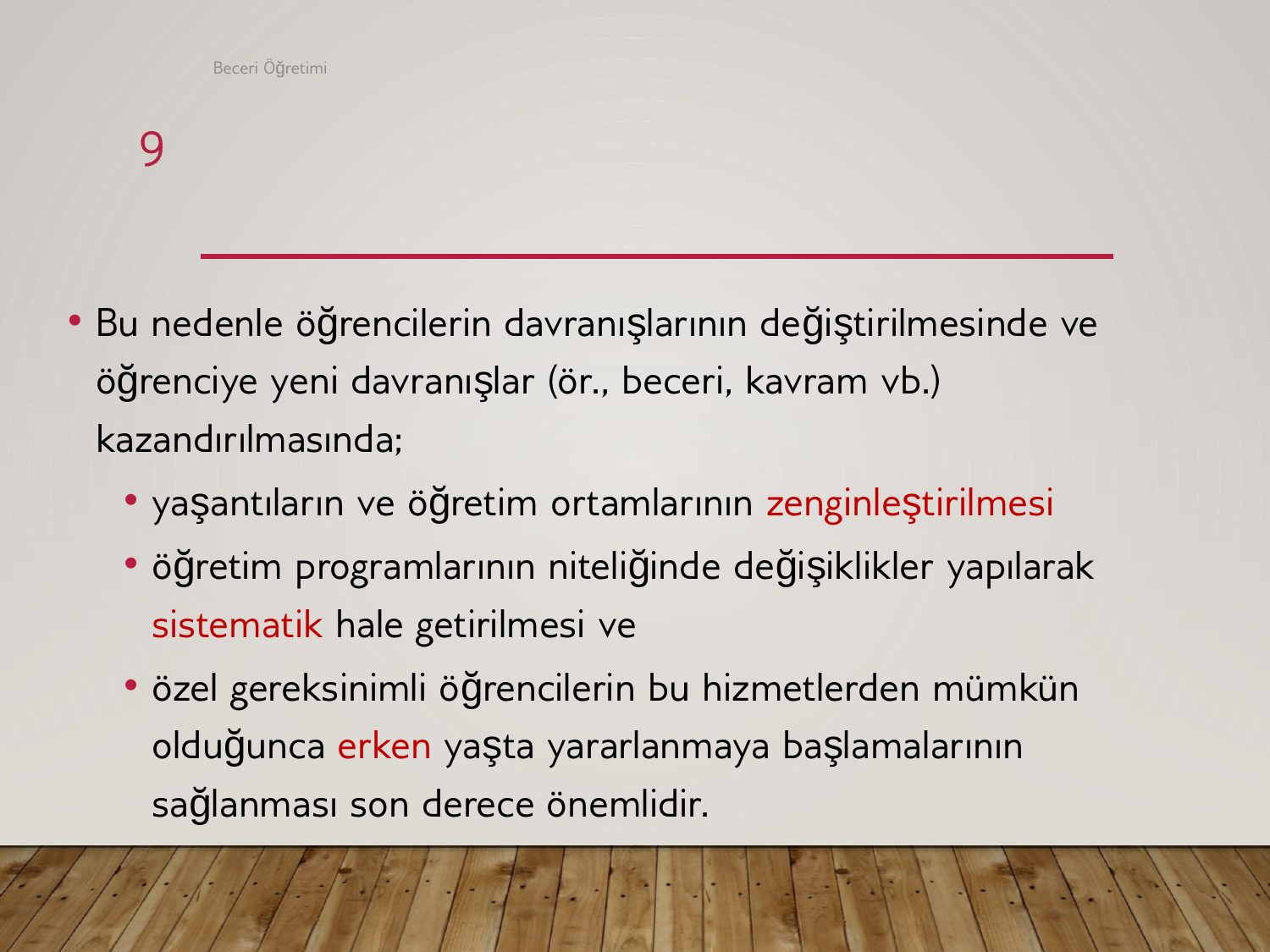

Beceri Öğretimi
9
#
Bu nedenle öğrencilerin davranışlarının değiştirilmesinde ve öğrenciye yeni davranışlar (ör., beceri, kavram vb.) kazandırılmasında;
yaşantıların ve öğretim ortamlarının zenginleştirilmesi
öğretim programlarının niteliğinde değişiklikler yapılarak sistematik hale getirilmesi ve
özel gereksinimli öğrencilerin bu hizmetlerden mümkün olduğunca erken yaşta yararlanmaya başlamalarının sağlanması son derece önemlidir.